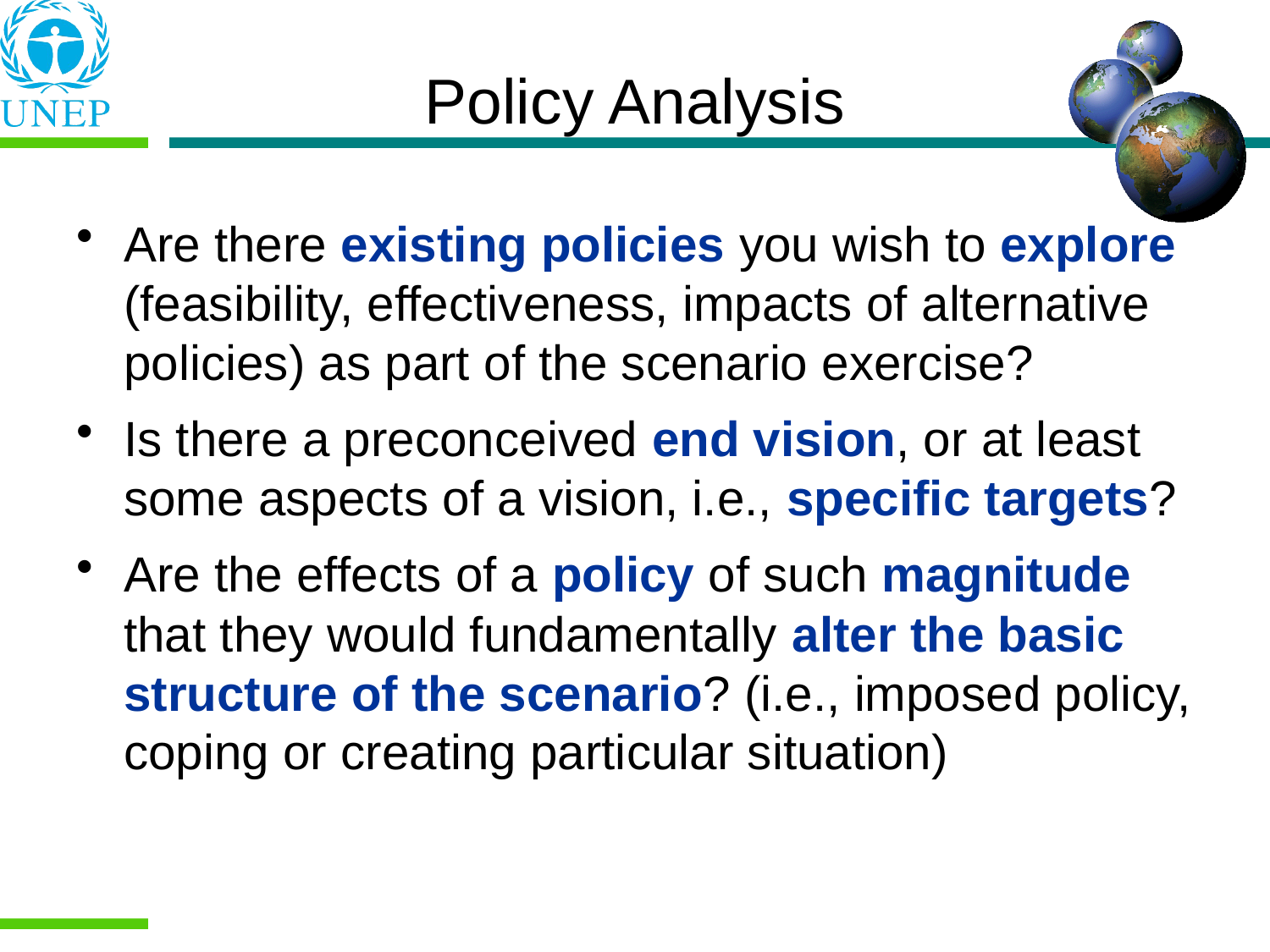

# Policy Analysis
Are there existing policies you wish to explore (feasibility, effectiveness, impacts of alternative policies) as part of the scenario exercise?
Is there a preconceived end vision, or at least some aspects of a vision, i.e., specific targets?
Are the effects of a policy of such magnitude that they would fundamentally alter the basic structure of the scenario? (i.e., imposed policy, coping or creating particular situation)